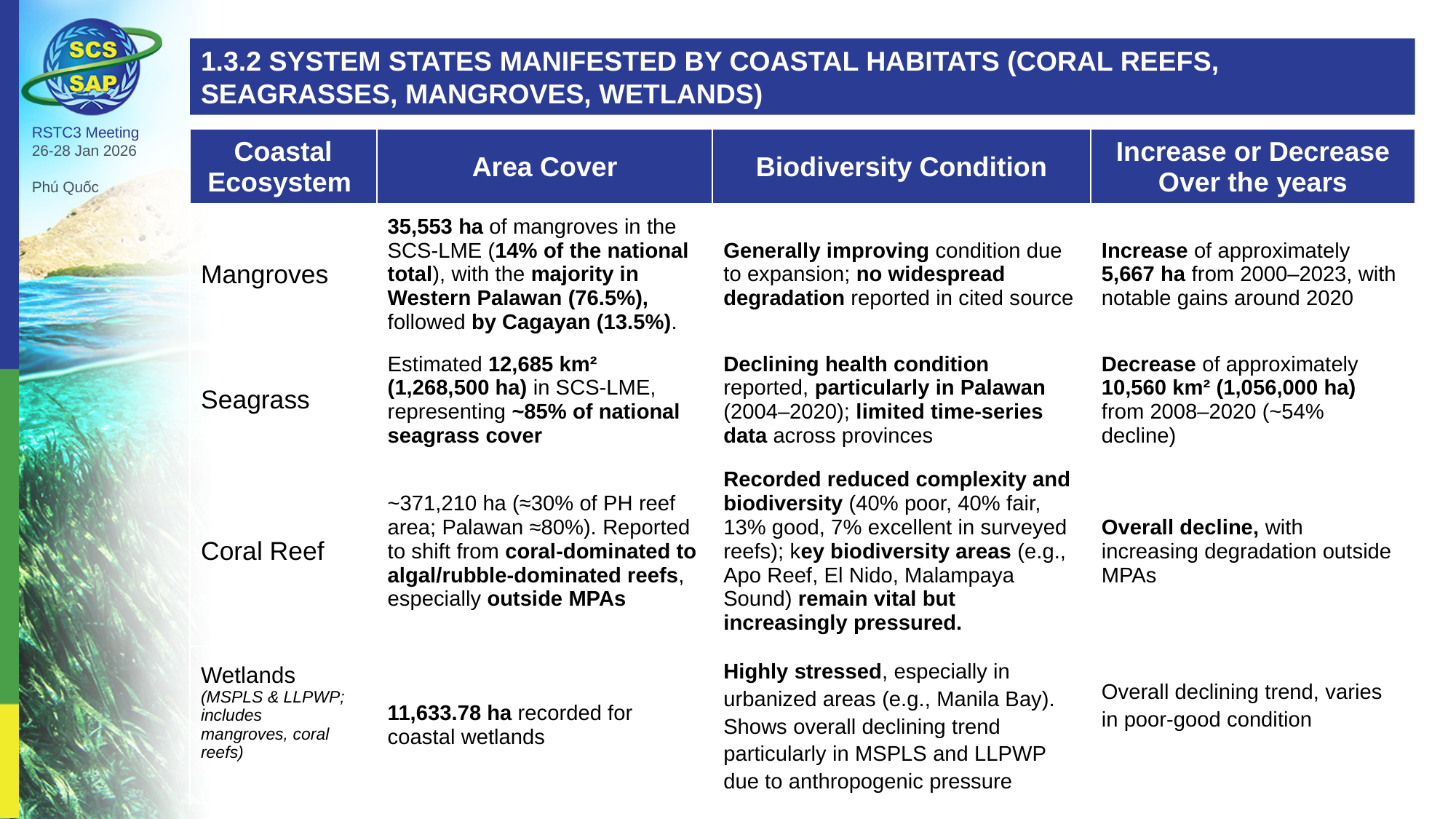

1.3.2 SYSTEM STATES MANIFESTED BY COASTAL HABITATS (CORAL REEFS, SEAGRASSES, MANGROVES, WETLANDS)
RSTC3 Meeting
26-28 Jan 2026
Phú Quốc
| Coastal Ecosystem | Area Cover | Biodiversity Condition | Increase or Decrease Over the years |
| --- | --- | --- | --- |
| Mangroves | 35,553 ha of mangroves in the SCS-LME (14% of the national total), with the majority in Western Palawan (76.5%), followed by Cagayan (13.5%). | Generally improving condition due to expansion; no widespread degradation reported in cited source | Increase of approximately 5,667 ha from 2000–2023, with notable gains around 2020 |
| Seagrass | Estimated 12,685 km² (1,268,500 ha) in SCS-LME, representing ~85% of national seagrass cover | Declining health condition reported, particularly in Palawan (2004–2020); limited time-series data across provinces | Decrease of approximately 10,560 km² (1,056,000 ha) from 2008–2020 (~54% decline) |
| Coral Reef | ~371,210 ha (≈30% of PH reef area; Palawan ≈80%). Reported to shift from coral-dominated to algal/rubble-dominated reefs, especially outside MPAs | Recorded reduced complexity and biodiversity (40% poor, 40% fair, 13% good, 7% excellent in surveyed reefs); key biodiversity areas (e.g., Apo Reef, El Nido, Malampaya Sound) remain vital but increasingly pressured. | Overall decline, with increasing degradation outside MPAs |
| Wetlands (MSPLS & LLPWP; includes mangroves, coral reefs) | 11,633.78 ha recorded for coastal wetlands | Highly stressed, especially in urbanized areas (e.g., Manila Bay). Shows overall declining trend particularly in MSPLS and LLPWP due to anthropogenic pressure | Overall declining trend, varies in poor-good condition |